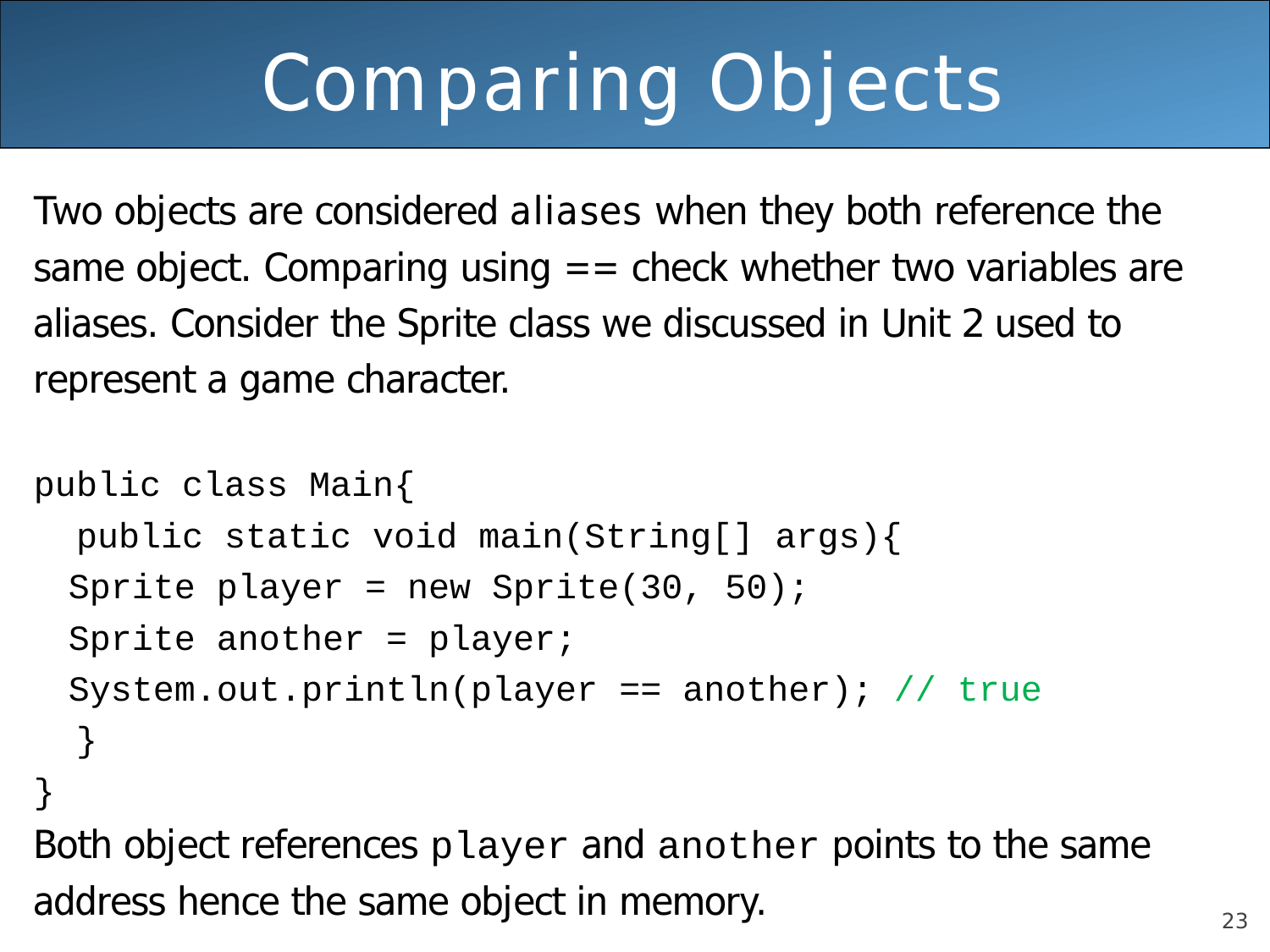

# Comparing Objects
Two objects are considered aliases when they both reference the
same object. Comparing using == check whether two variables are
aliases. Consider the Sprite class we discussed in Unit 2 used to
represent a game character.

public class Main{
  public static void main(String[] args){
	Sprite player = new Sprite(30, 50);
	Sprite another = player;
	System.out.println(player == another); // true
  }
}
Both object references player and another points to the same
address hence the same object in memory.